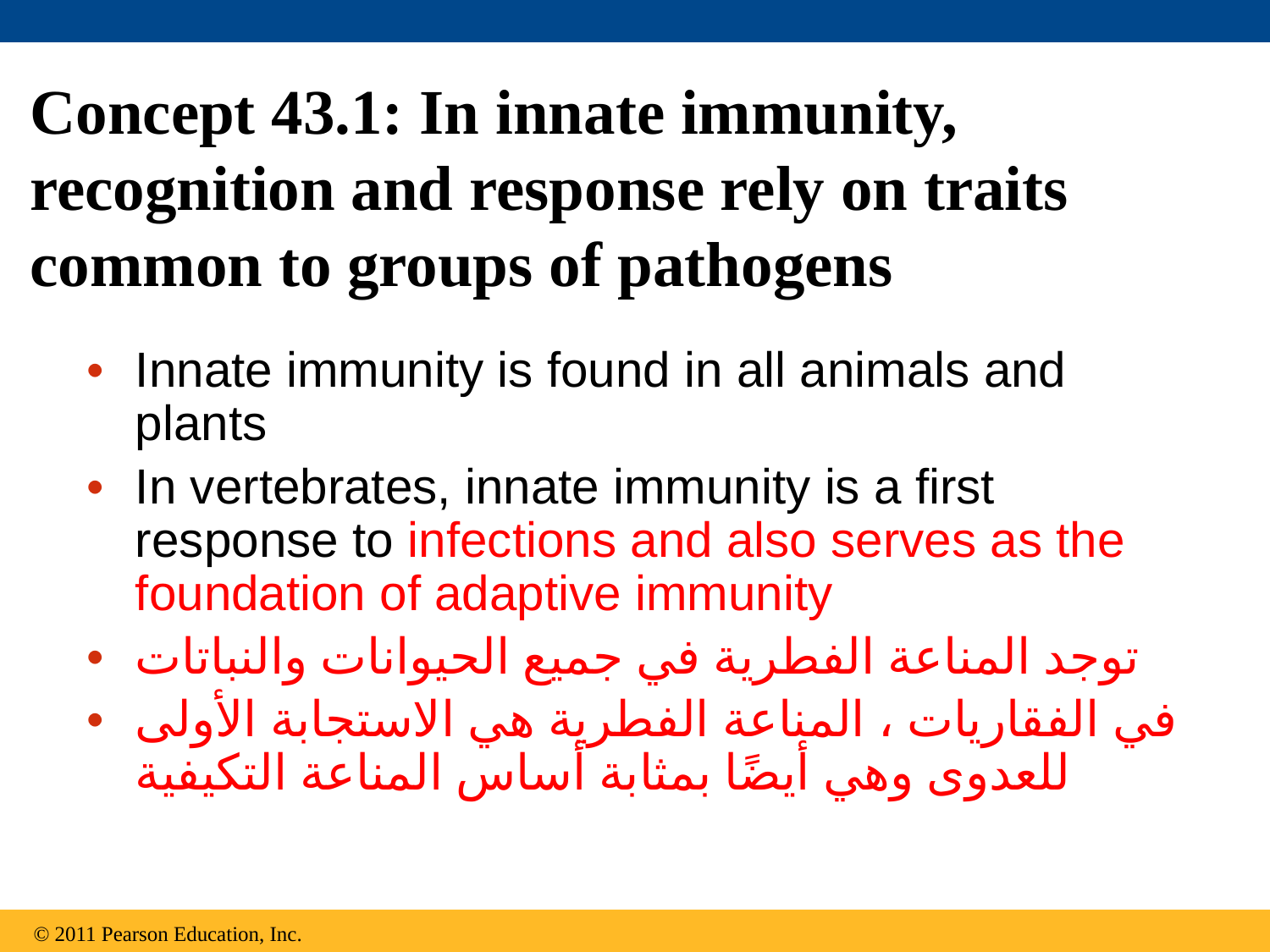

# Concept 43.1: In innate immunity, recognition and response rely on traits common to groups of pathogens
Innate immunity is found in all animals and plants
In vertebrates, innate immunity is a first response to infections and also serves as the foundation of adaptive immunity
توجد المناعة الفطرية في جميع الحيوانات والنباتات
في الفقاريات ، المناعة الفطرية هي الاستجابة الأولى للعدوى وهي أيضًا بمثابة أساس المناعة التكيفية

© 2011 Pearson Education, Inc.